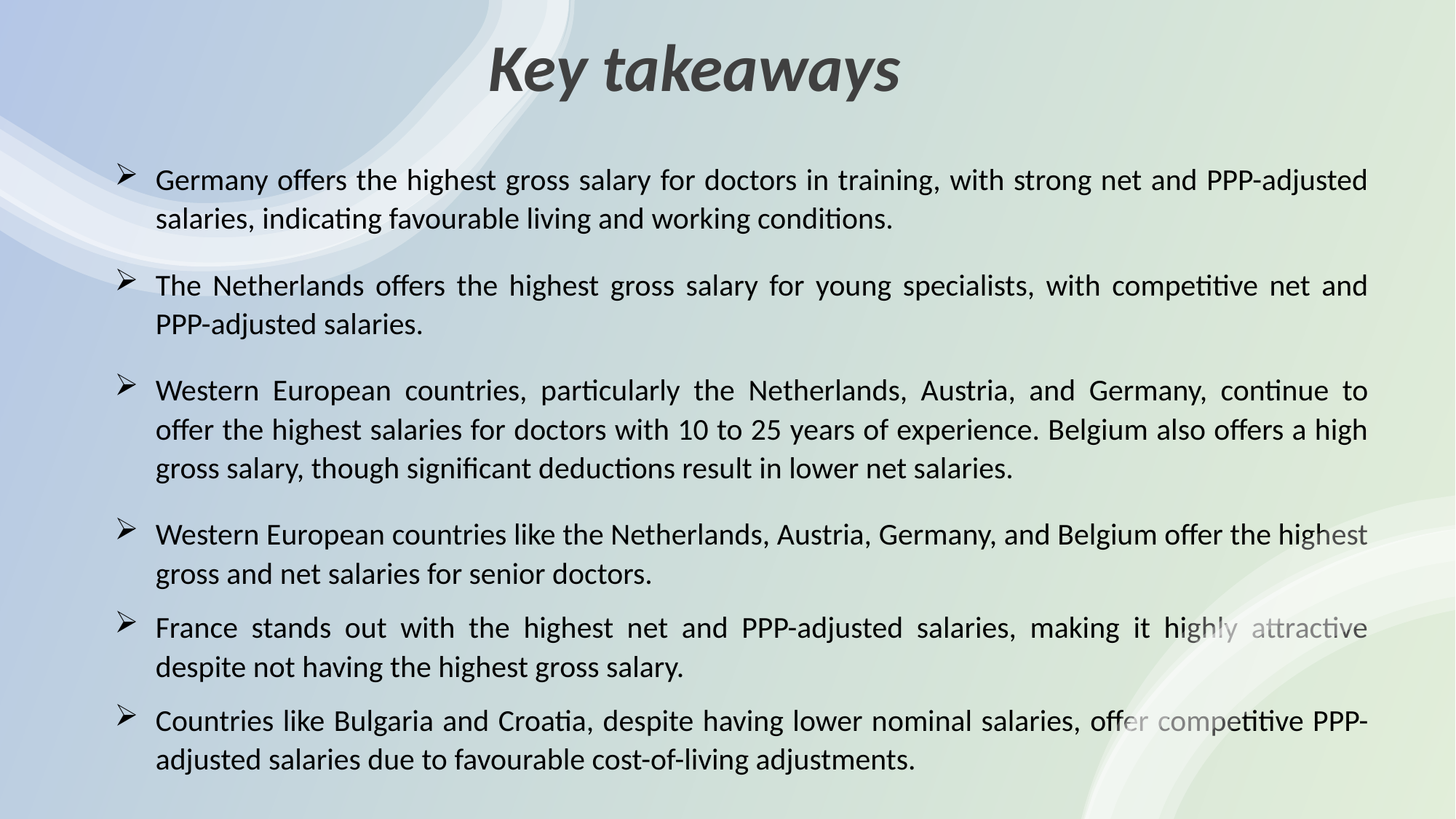

# Key takeaways

Germany offers the highest gross salary for doctors in training, with strong net and PPP-adjusted salaries, indicating favourable living and working conditions.
The Netherlands offers the highest gross salary for young specialists, with competitive net and PPP-adjusted salaries.
Western European countries, particularly the Netherlands, Austria, and Germany, continue to offer the highest salaries for doctors with 10 to 25 years of experience. Belgium also offers a high gross salary, though significant deductions result in lower net salaries.
Western European countries like the Netherlands, Austria, Germany, and Belgium offer the highest gross and net salaries for senior doctors.
France stands out with the highest net and PPP-adjusted salaries, making it highly attractive despite not having the highest gross salary.
Countries like Bulgaria and Croatia, despite having lower nominal salaries, offer competitive PPP-adjusted salaries due to favourable cost-of-living adjustments.